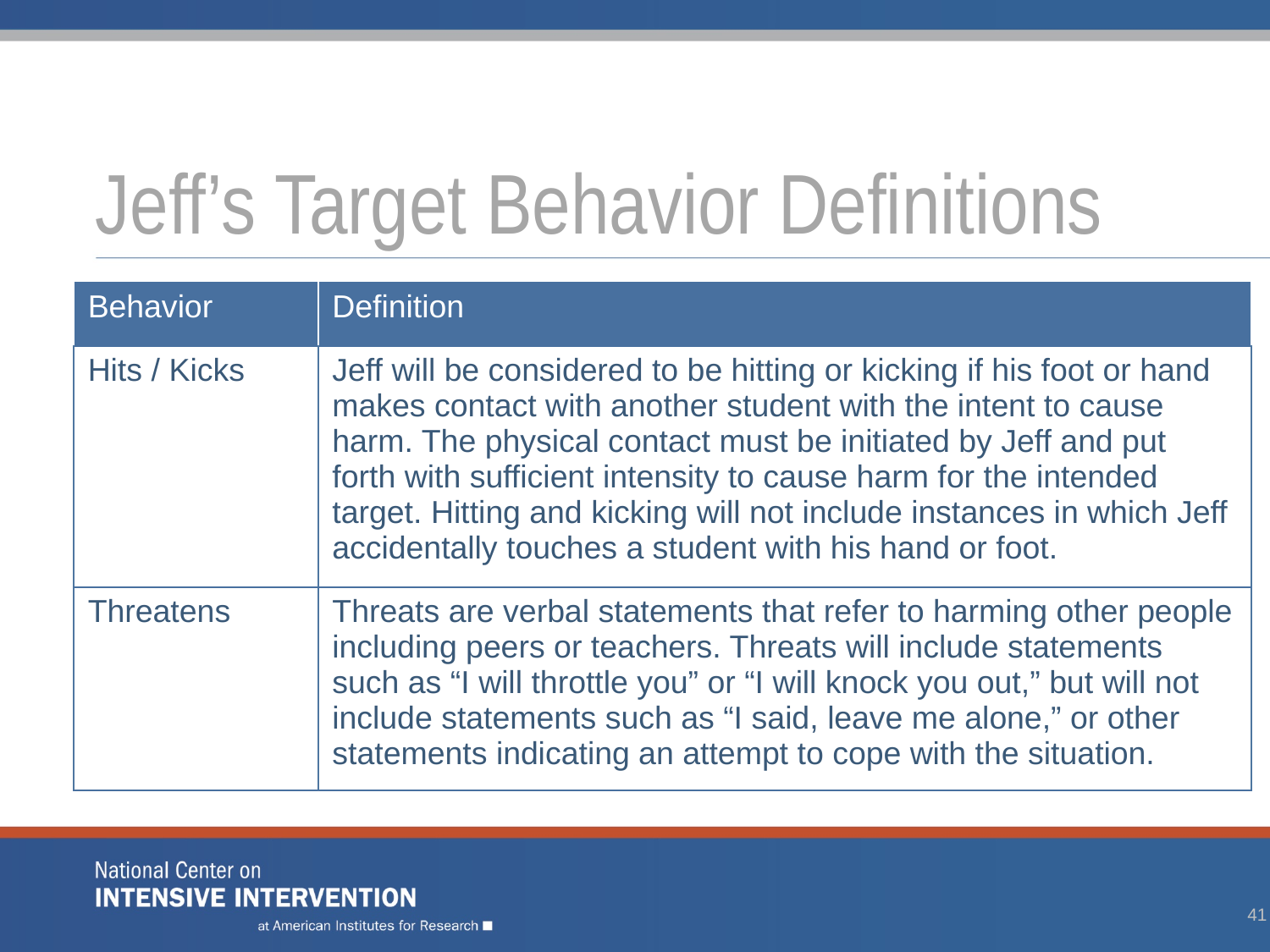

# Jeff’s Target Behavior Definitions
| Behavior | Definition |
| --- | --- |
| Hits / Kicks | Jeff will be considered to be hitting or kicking if his foot or hand makes contact with another student with the intent to cause harm. The physical contact must be initiated by Jeff and put forth with sufficient intensity to cause harm for the intended target. Hitting and kicking will not include instances in which Jeff accidentally touches a student with his hand or foot. |
| Threatens | Threats are verbal statements that refer to harming other people including peers or teachers. Threats will include statements such as “I will throttle you” or “I will knock you out,” but will not include statements such as “I said, leave me alone,” or other statements indicating an attempt to cope with the situation. |
41